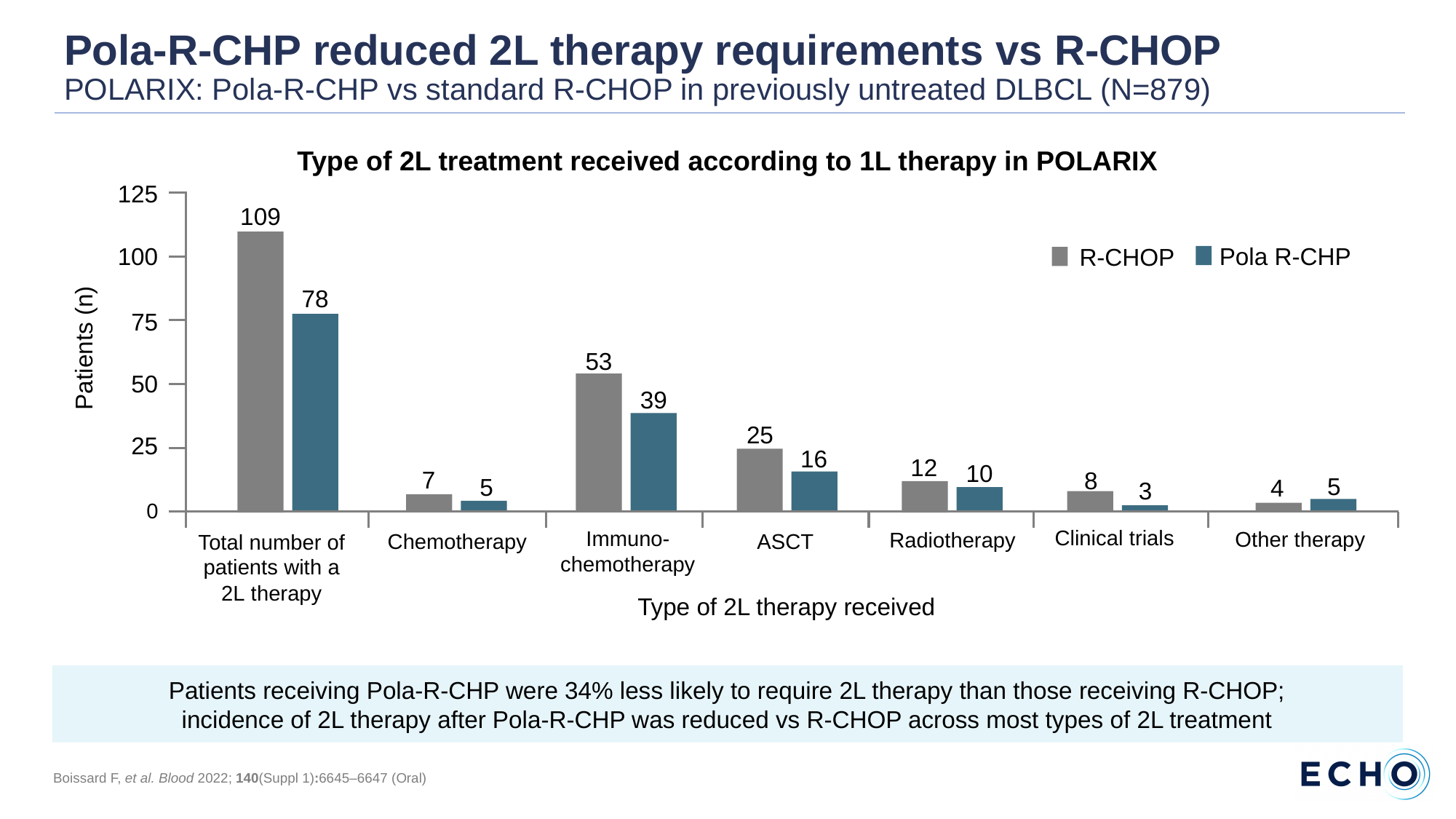

# Pola-R-CHP reduced 2L therapy requirements vs R-CHOP POLARIX: Pola-R-CHP vs standard R-CHOP in previously untreated DLBCL (N=879)
Type of 2L treatment received according to 1L therapy in POLARIX
125
109

Total number of patients with a 2L therapy
100
78
75
Patients (n)
53
50

Immuno-chemotherapy
39
25
25
16

ASCT
12
10
7
8
5
5
4
3

Radiotherapy

Clinical trials

Chemotherapy
0

Other therapy
Type of 2L therapy received
Pola R-CHP
R-CHOP

Patients receiving Pola-R-CHP were 34% less likely to require 2L therapy than those receiving R-CHOP;
incidence of 2L therapy after Pola-R-CHP was reduced vs R-CHOP across most types of 2L treatment
Boissard F, et al. Blood 2022; 140(Suppl 1):6645–6647 (Oral)